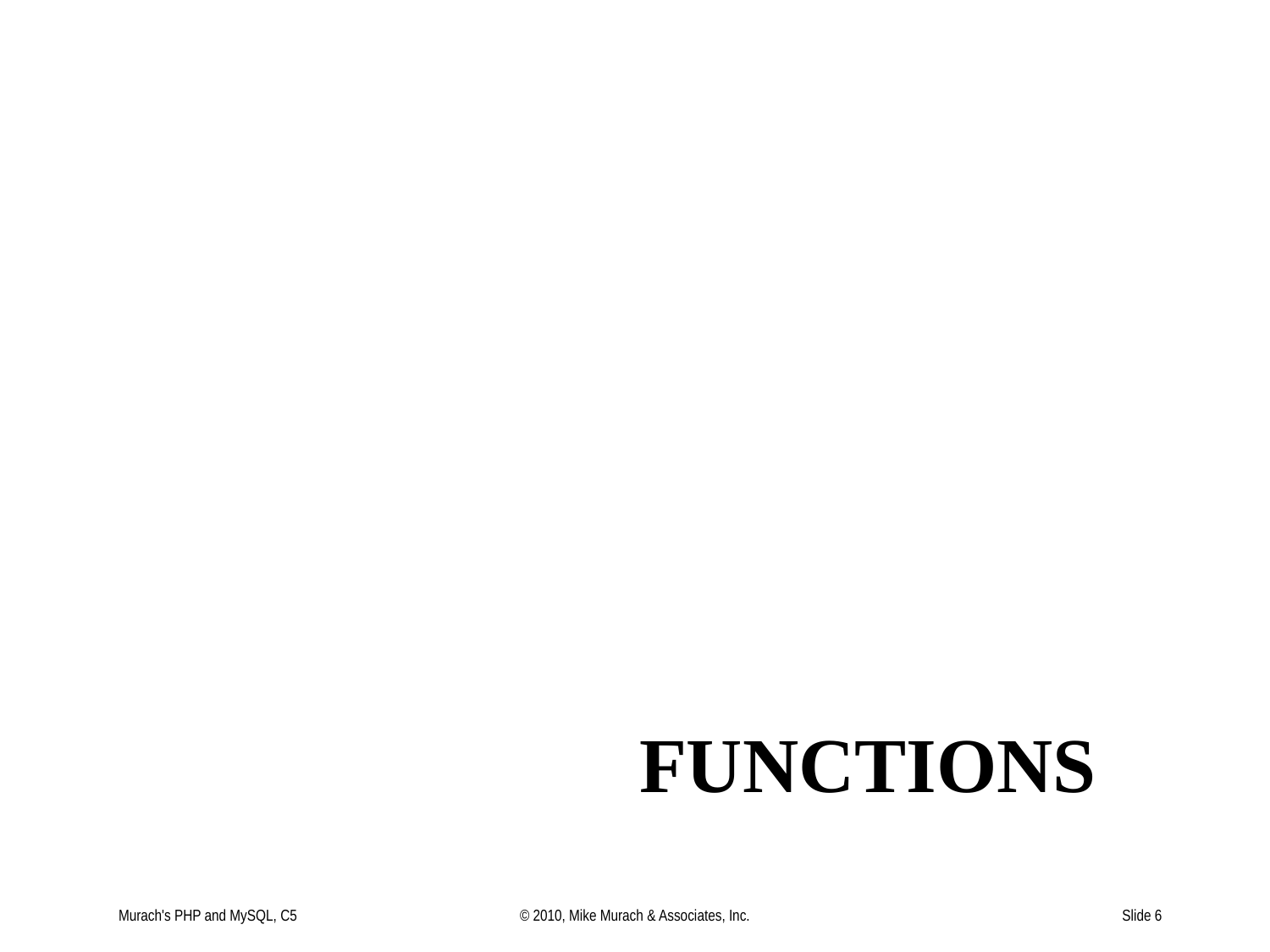

FUNCTIONS
Murach's PHP and MySQL, C5
© 2010, Mike Murach & Associates, Inc.

Slide 6